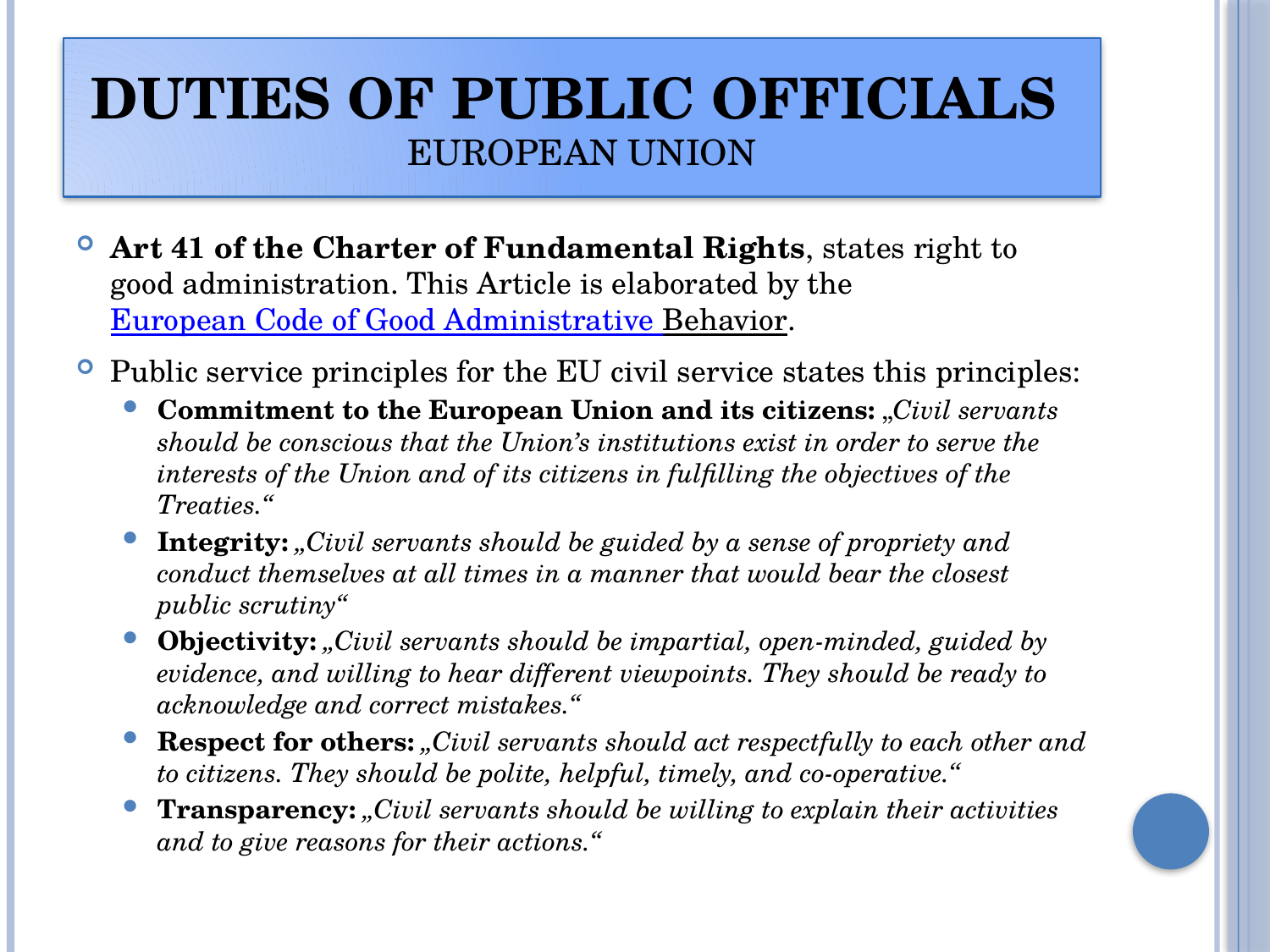

# Duties of public officials European Union
Art 41 of the Charter of Fundamental Rights, states right to good administration. This Article is elaborated by the European Code of Good Administrative Behavior.
Public service principles for the EU civil service states this principles:
Commitment to the European Union and its citizens: ‚‚Civil servants should be conscious that the Union’s institutions exist in order to serve the interests of the Union and of its citizens in fulfilling the objectives of the Treaties.‘‘
Integrity: ‚‚Civil servants should be guided by a sense of propriety and conduct themselves at all times in a manner that would bear the closest public scrutiny‘‘
Objectivity: ‚‚Civil servants should be impartial, open-minded, guided by evidence, and willing to hear different viewpoints. They should be ready to acknowledge and correct mistakes.‘‘
Respect for others: ‚‚Civil servants should act respectfully to each other and to citizens. They should be polite, helpful, timely, and co-operative.‘‘
Transparency: ‚‚Civil servants should be willing to explain their activities and to give reasons for their actions.‘‘